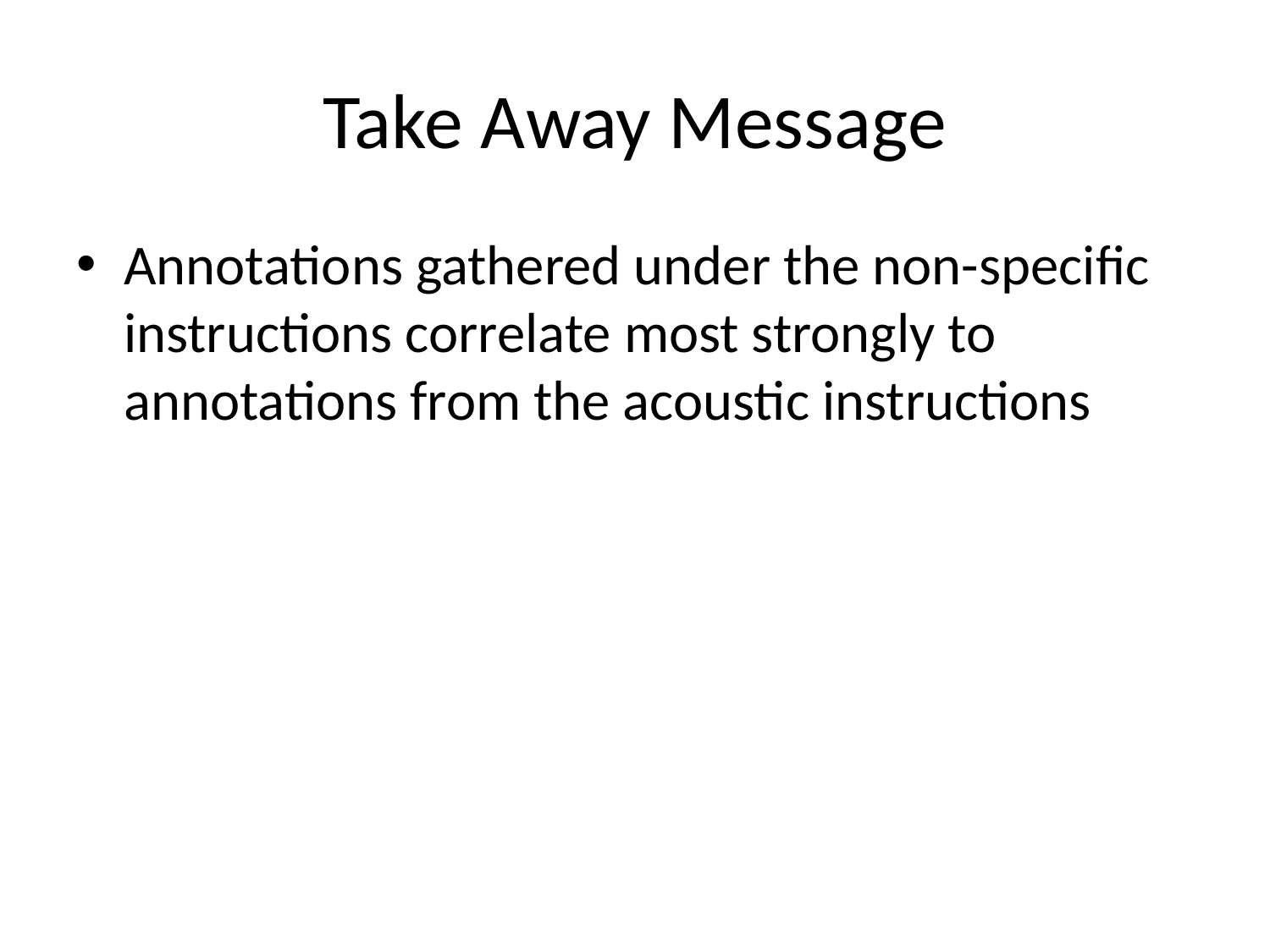

# Take Away Message
Annotations gathered under the non-specific instructions correlate most strongly to annotations from the acoustic instructions